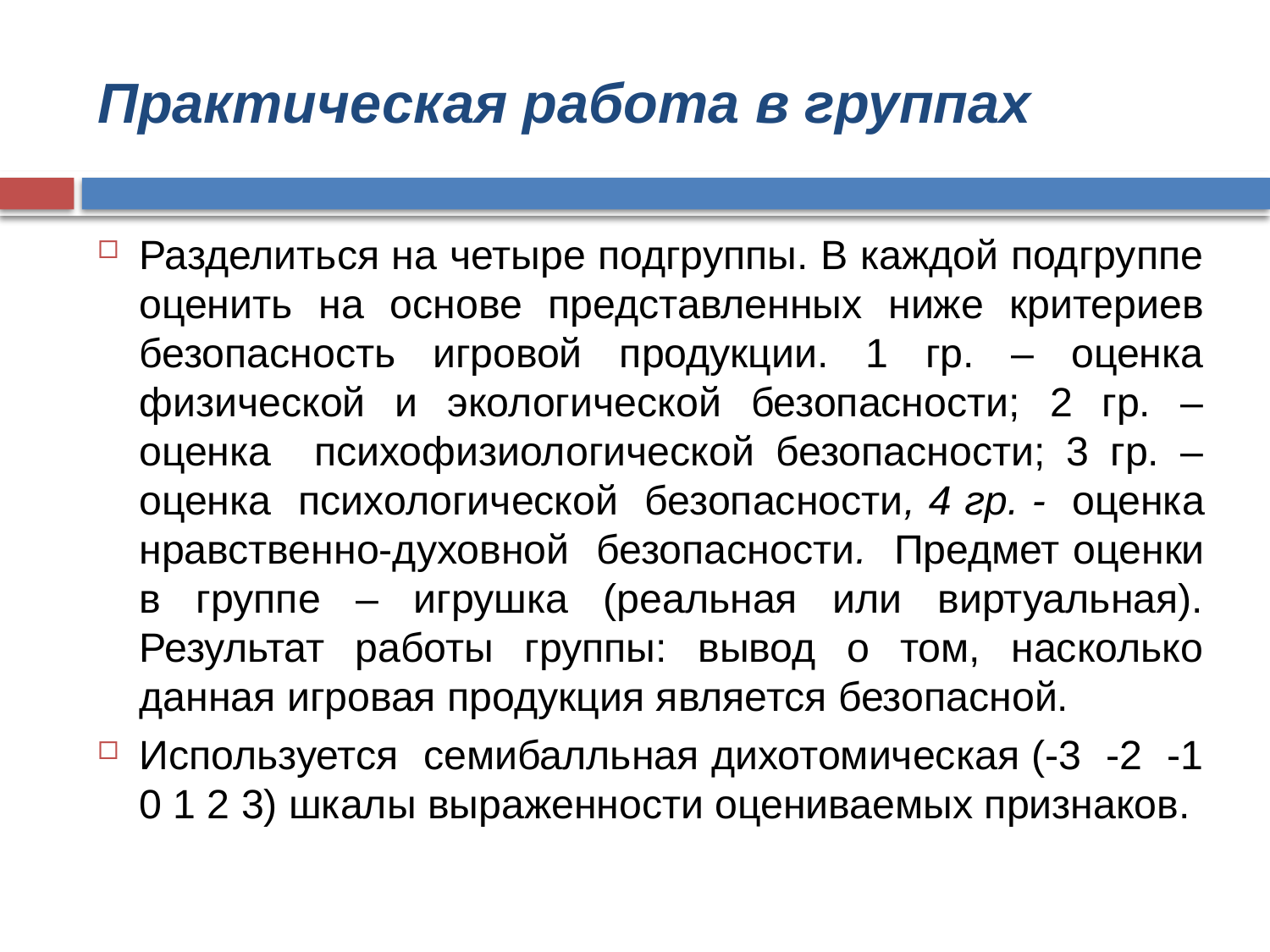

# Практическая работа в группах
Разделиться на четыре подгруппы. В каждой подгруппе оценить на основе представленных ниже критериев безопасность игровой продукции. 1 гр. – оценка физической и экологической безопасности; 2 гр. – оценка  психофизиологической безопасности; 3 гр. – оценка  психологической  безопасности, 4 гр. -  оценка нравственно-духовной  безопасности.  Предмет оценки в группе – игрушка (реальная или виртуальная). Результат работы группы: вывод о том, насколько данная игровая продукция является безопасной.
Используется  семибалльная дихотомическая (-3  -2  -1 0 1 2 3) шкалы выраженности оцениваемых признаков.